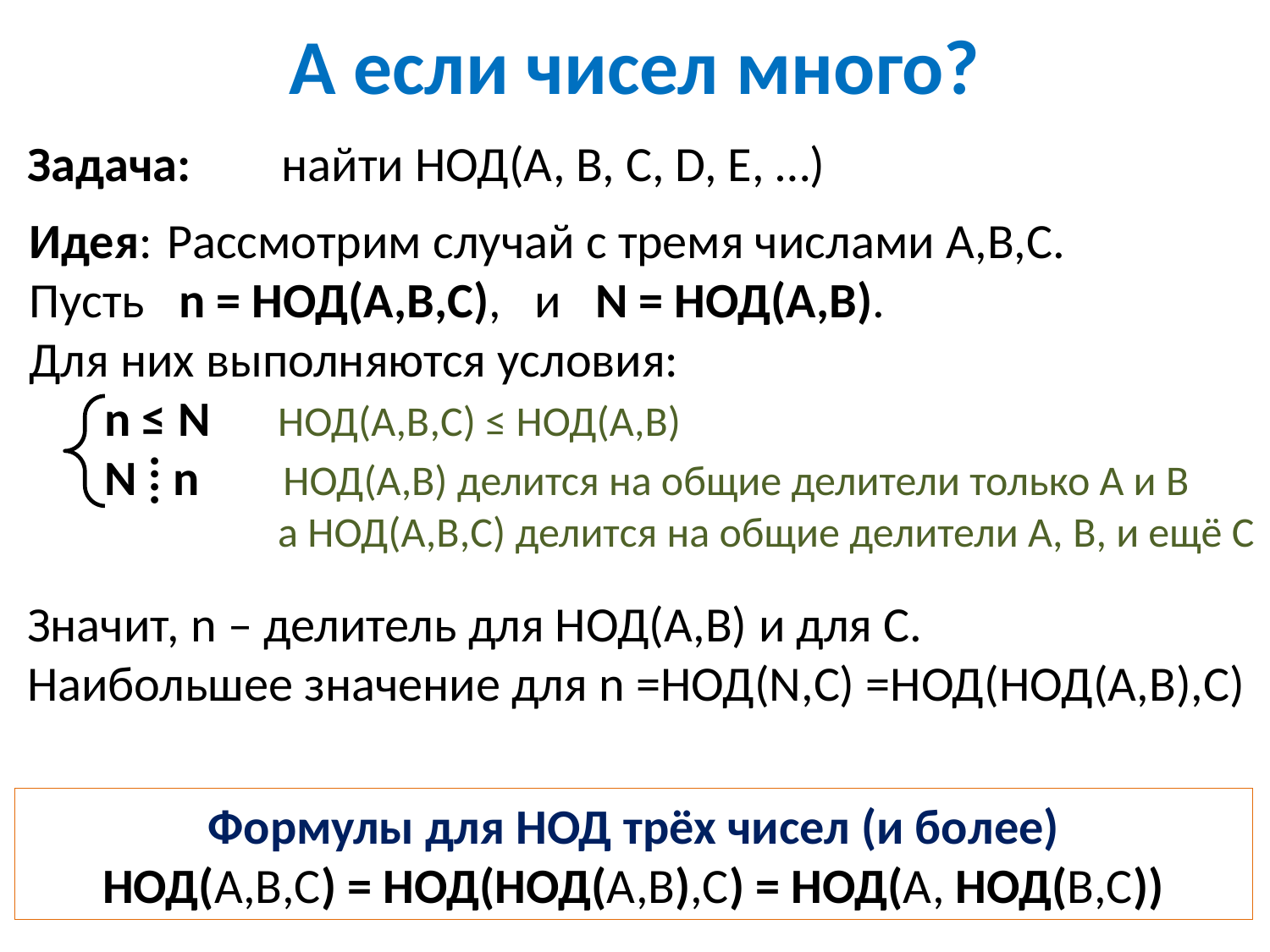

# А если чисел много?
Задача:	найти НОД(A, B, C, D, E, …)
Идея:	 Рассмотрим случай с тремя числами А,В,С.
Пусть   n = НОД(А,В,C),   и   N = НОД(А,В).
Для них выполняются условия:
	n ≤ N	НОД(А,В,C) ≤ НОД(А,В)
	N ⁞ n		НОД(А,В) делится на общие делители только А и В
		а НОД(А,В,C) делится на общие делители А, B, и ещё C

Значит, n – делитель для НОД(А,В) и для C.
Наибольшее значение для n =НОД(N,C) =НОД(НОД(А,В),С)
Формулы для НОД трёх чисел (и более)
	НОД(А,В,С) = НОД(НОД(А,В),С) = НОД(А, НОД(В,С))